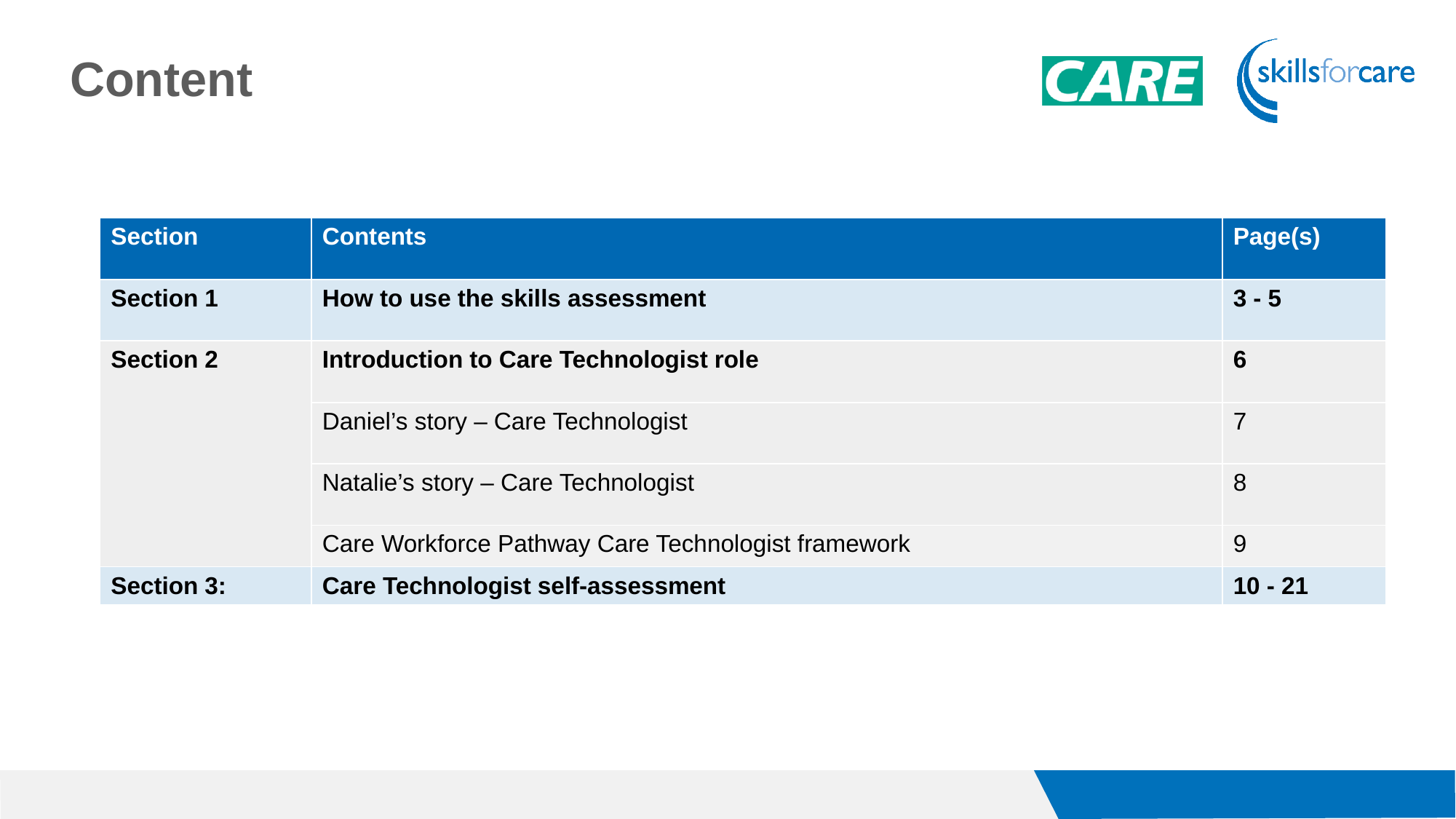

Content
| Section | Contents | Page(s) |
| --- | --- | --- |
| Section 1 | How to use the skills assessment | 3 - 5 |
| Section 2 | Introduction to Care Technologist role | 6 |
|  | Daniel’s story – Care Technologist | 7 |
|  | Natalie’s story – Care Technologist | 8 |
|  | Care Workforce Pathway Care Technologist framework | 9 |
| Section 3: | Care Technologist self-assessment | 10 - 21 |